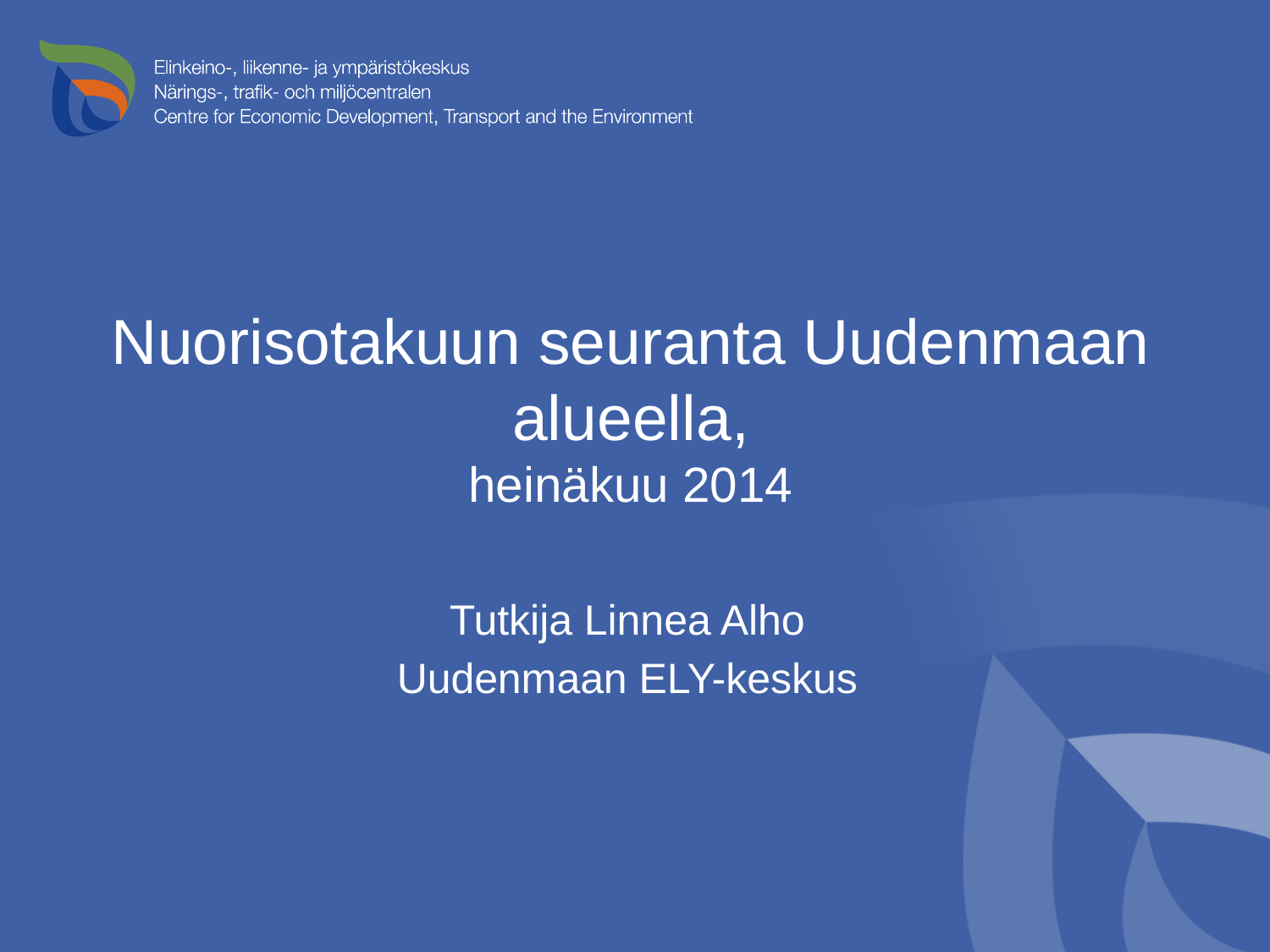

# Nuorisotakuun seuranta Uudenmaan alueella, heinäkuu 2014
Tutkija Linnea Alho
Uudenmaan ELY-keskus